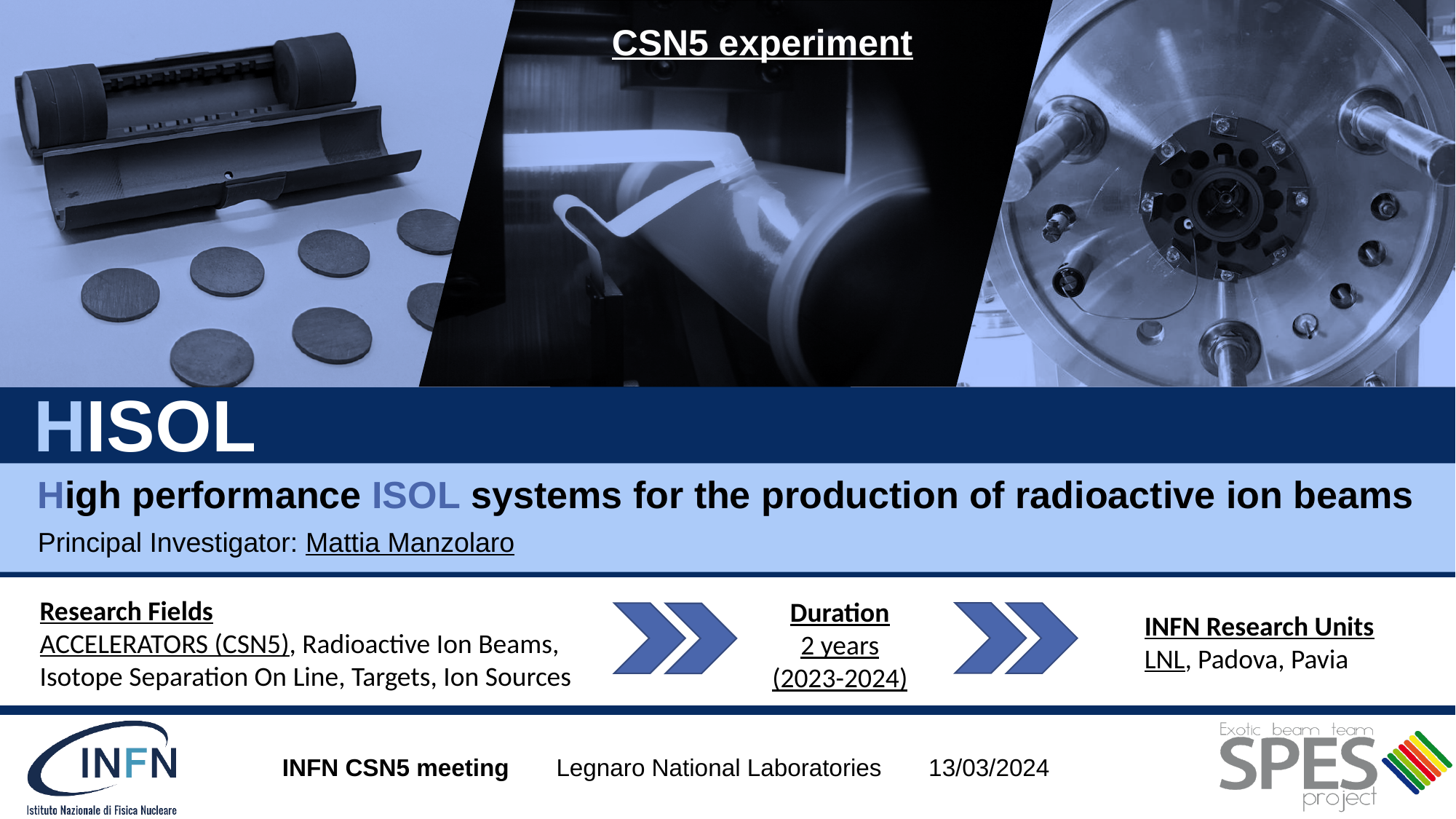

CSN5 experiment
# HISOL

High performance ISOL systems for the production of radioactive ion beams
Principal Investigator: Mattia Manzolaro
Research Fields
ACCELERATORS (CSN5), Radioactive Ion Beams, Isotope Separation On Line, Targets, Ion Sources
Duration
2 years (2023-2024)
INFN Research Units
LNL, Padova, Pavia

INFN CSN5 meeting       Legnaro National Laboratories       13/03/2024